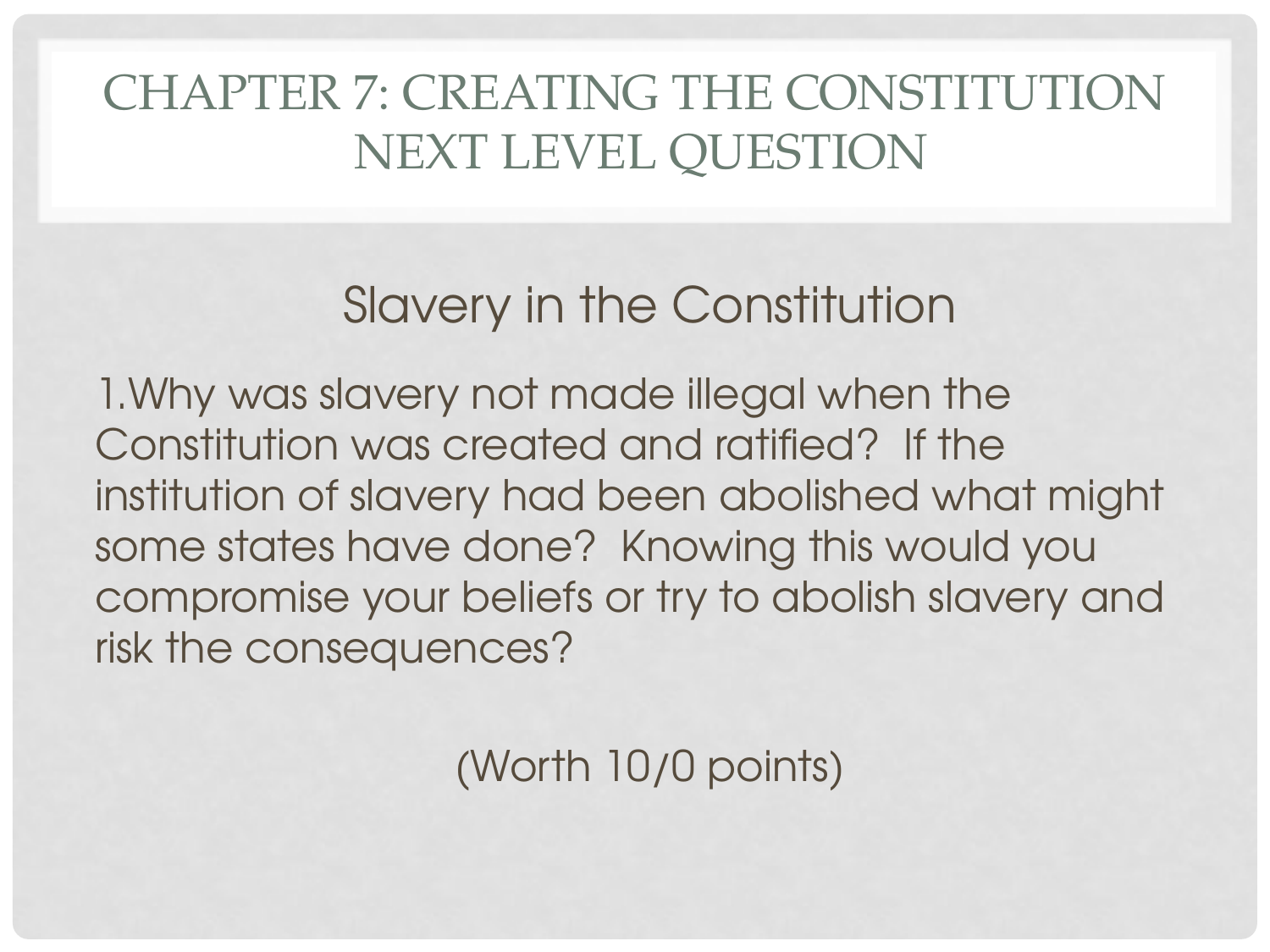

# Chapter 7: Creating the Constitution Next Level Question
Slavery in the Constitution

1.Why was slavery not made illegal when the Constitution was created and ratified?  If the institution of slavery had been abolished what might some states have done?  Knowing this would you compromise your beliefs or try to abolish slavery and risk the consequences?

(Worth 10/0 points)